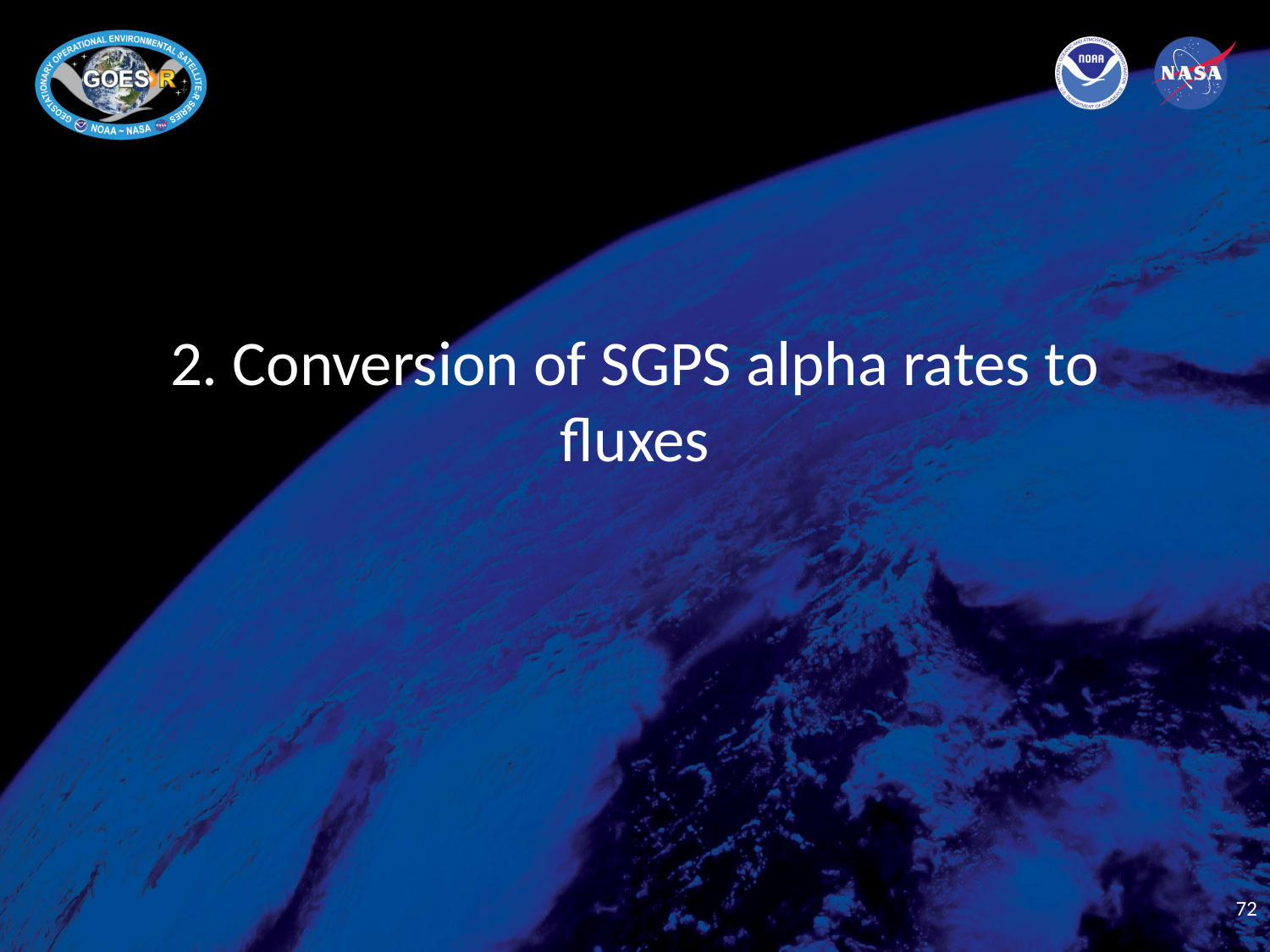

# 2. Conversion of SGPS alpha rates to fluxes
72